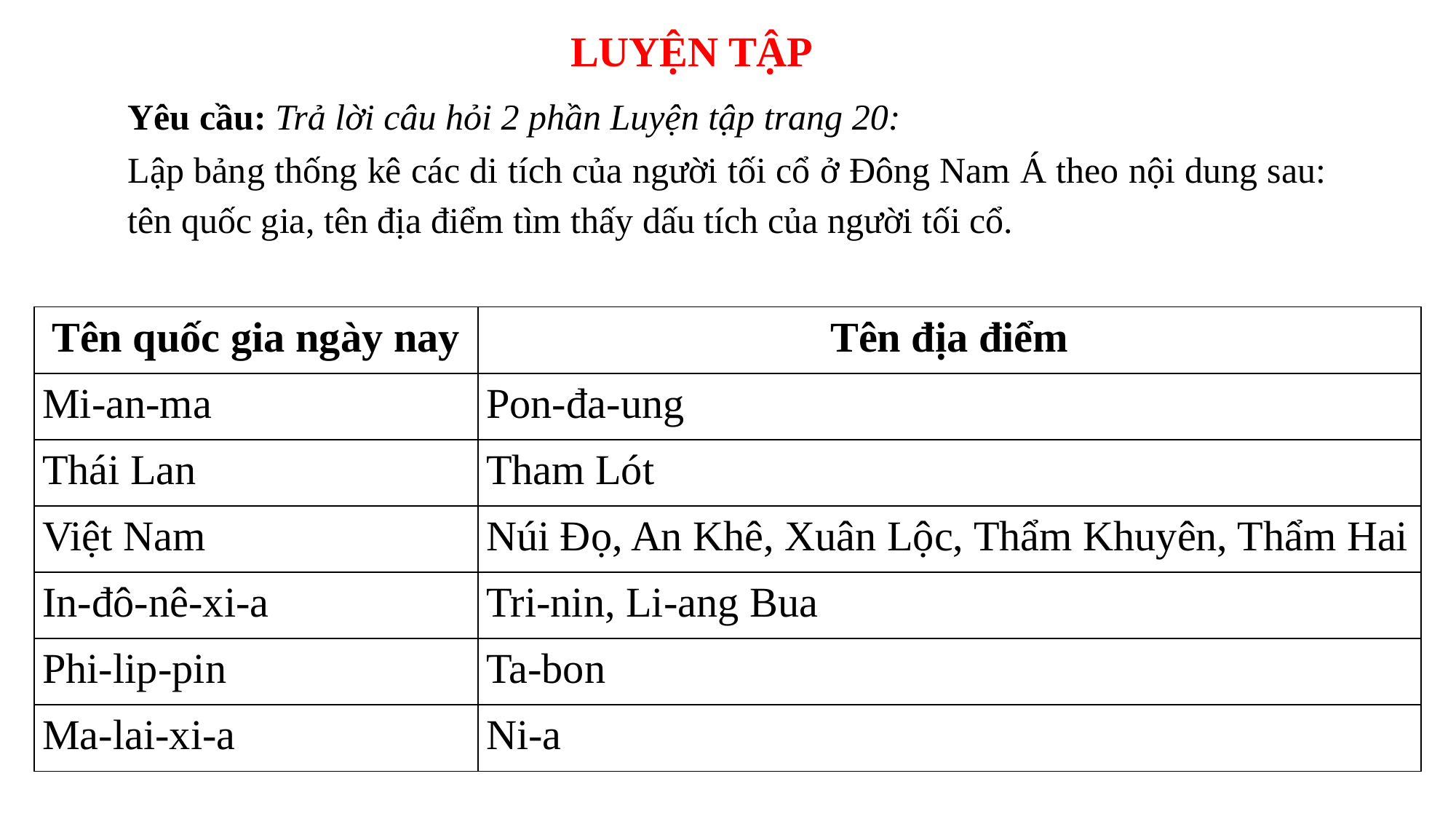

LUYỆN TẬP
Yêu cầu: Trả lời câu hỏi 2 phần Luyện tập trang 20:
Lập bảng thống kê các di tích của người tối cổ ở Đông Nam Á theo nội dung sau: tên quốc gia, tên địa điểm tìm thấy dấu tích của người tối cổ.
| Tên quốc gia ngày nay | Tên địa điểm |
| --- | --- |
| Mi-an-ma | Pon-đa-ung |
| Thái Lan | Tham Lót |
| Việt Nam | Núi Đọ, An Khê, Xuân Lộc, Thẩm Khuyên, Thẩm Hai |
| In-đô-nê-xi-a | Tri-nin, Li-ang Bua |
| Phi-lip-pin | Ta-bon |
| Ma-lai-xi-a | Ni-a |